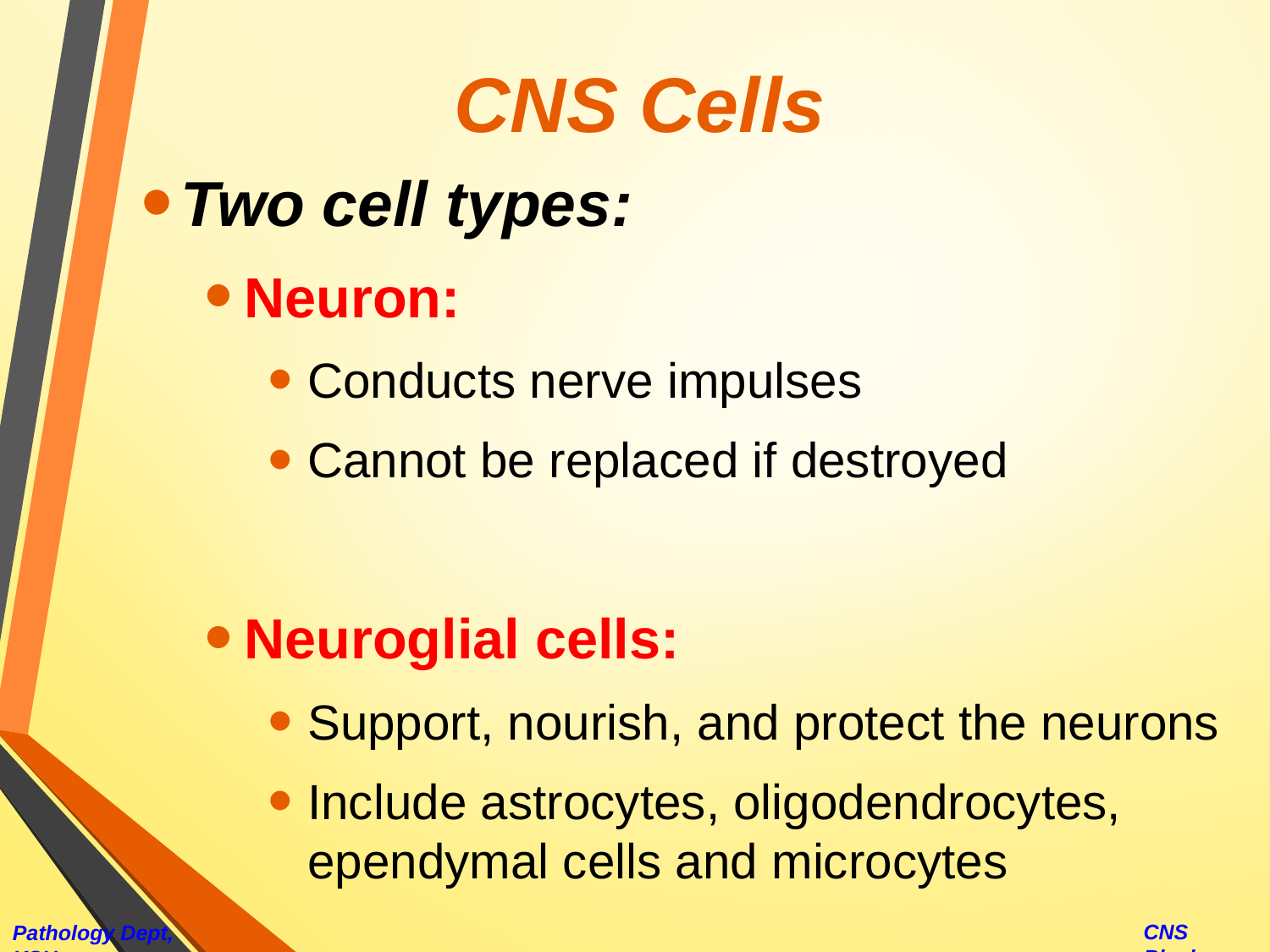

CNS Cells
Two cell types:
Neuron:
Conducts nerve impulses
Cannot be replaced if destroyed

Neuroglial cells:
Support, nourish, and protect the neurons
Include astrocytes, oligodendrocytes, ependymal cells and microcytes
CNS  Block
Pathology Dept, KSU